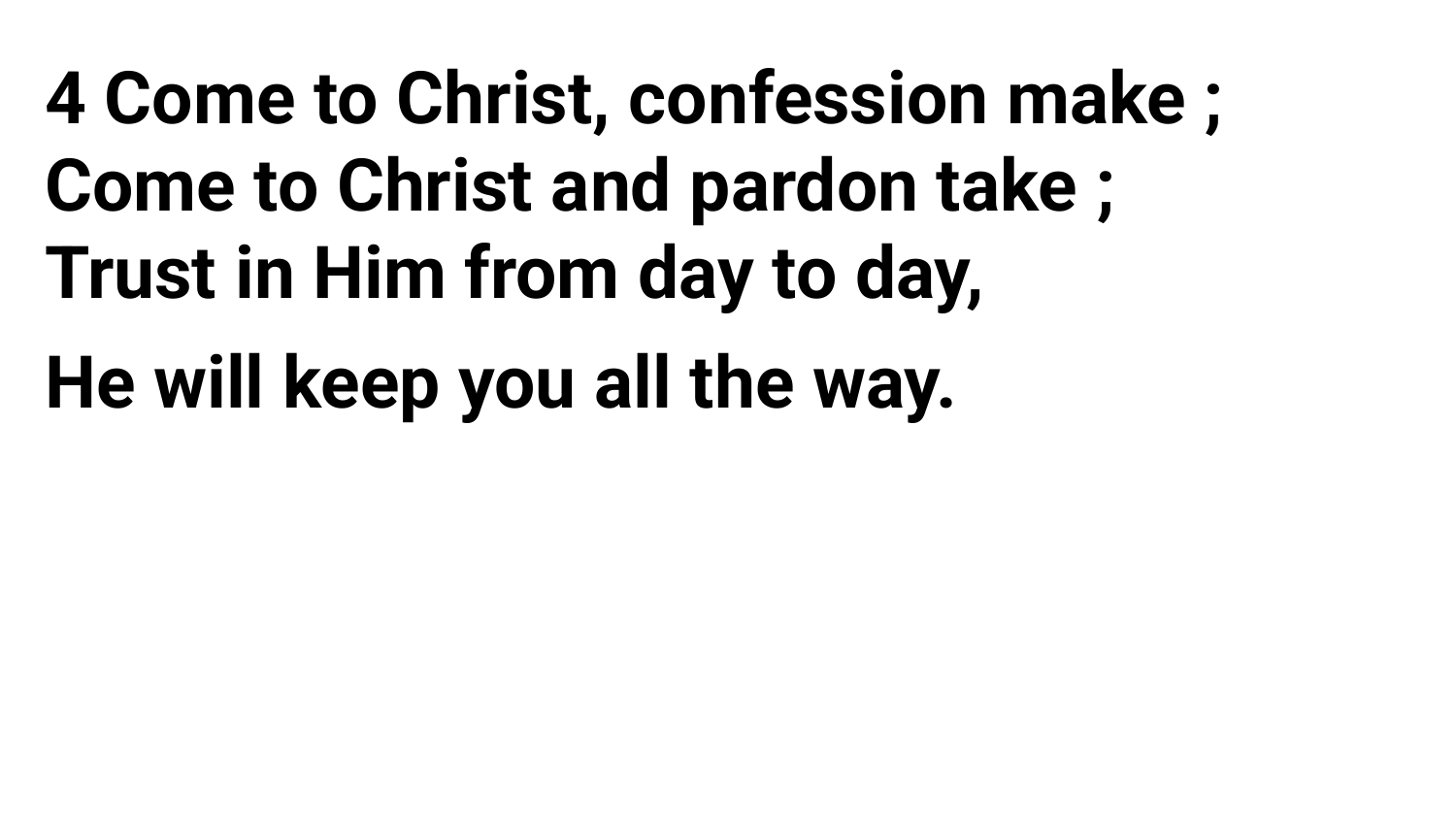

4 Come to Christ, confession make ;
Come to Christ and pardon take ;
Trust in Him from day to day,
He will keep you all the way.